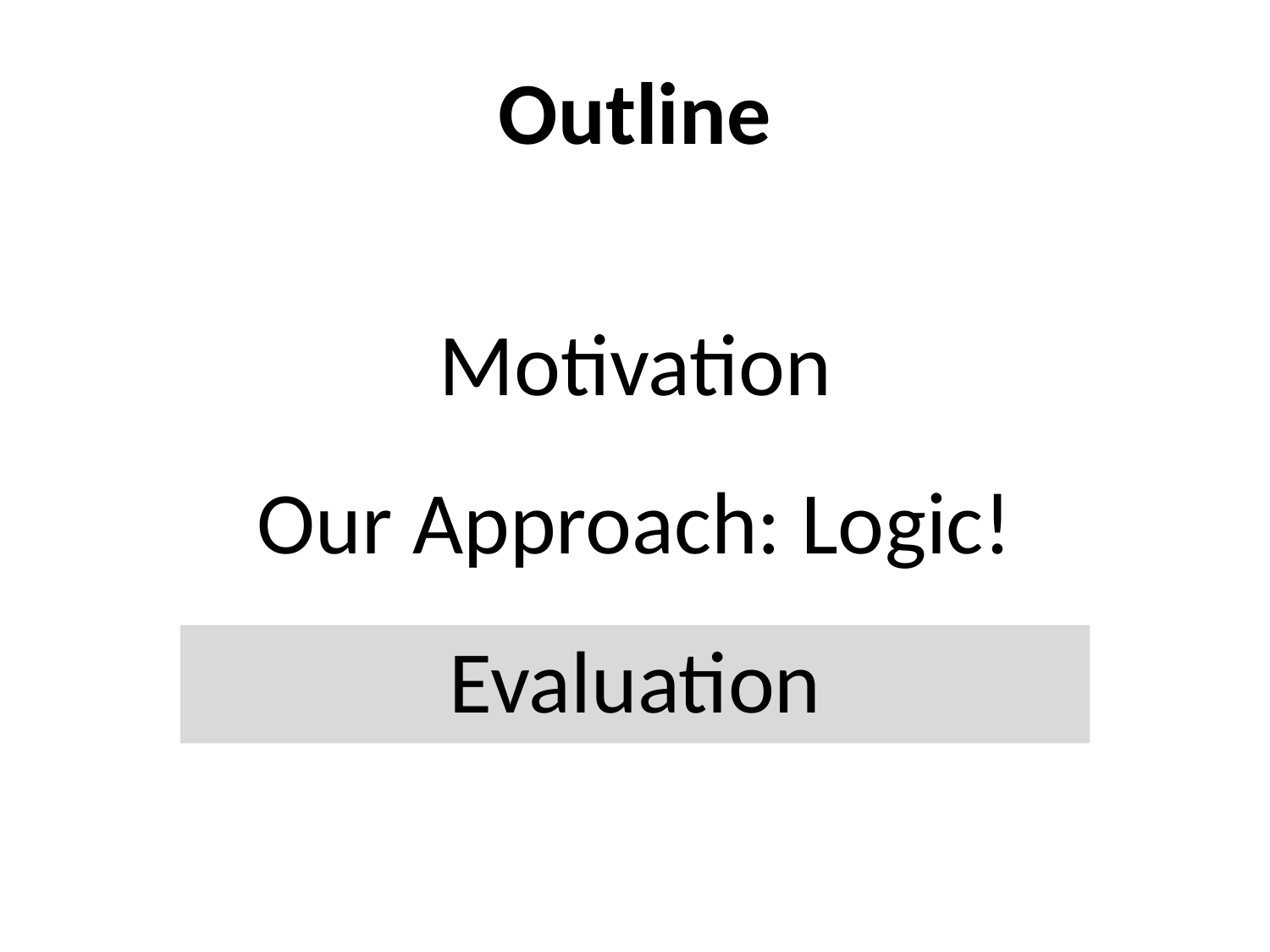

# Outline

Motivation
Our Approach: Logic!
Evaluation

64